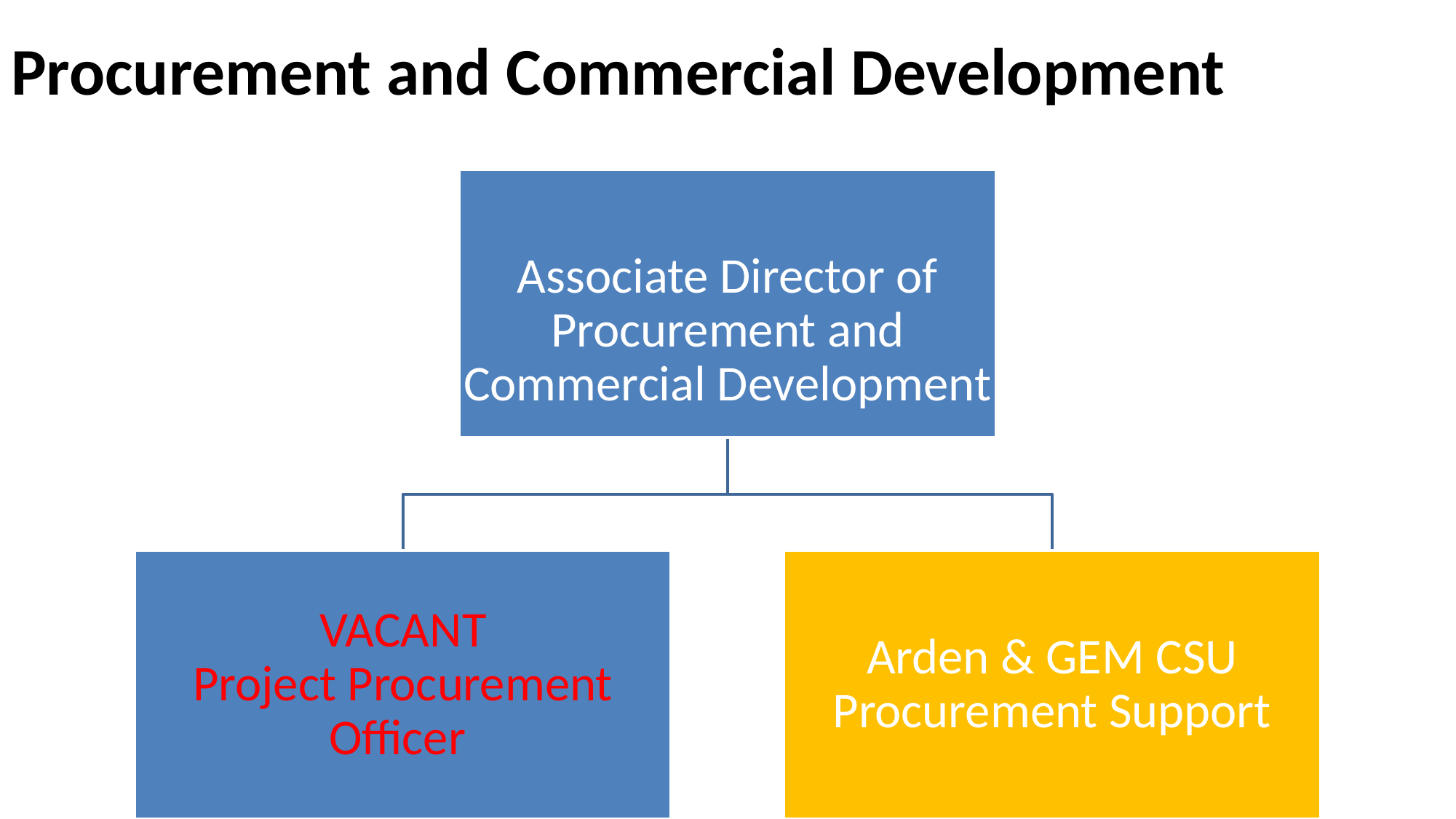

# Procurement and Commercial Development
Associate Director of Procurement and Commercial Development
VACANT
Project Procurement Officer
Arden & GEM CSU Procurement Support